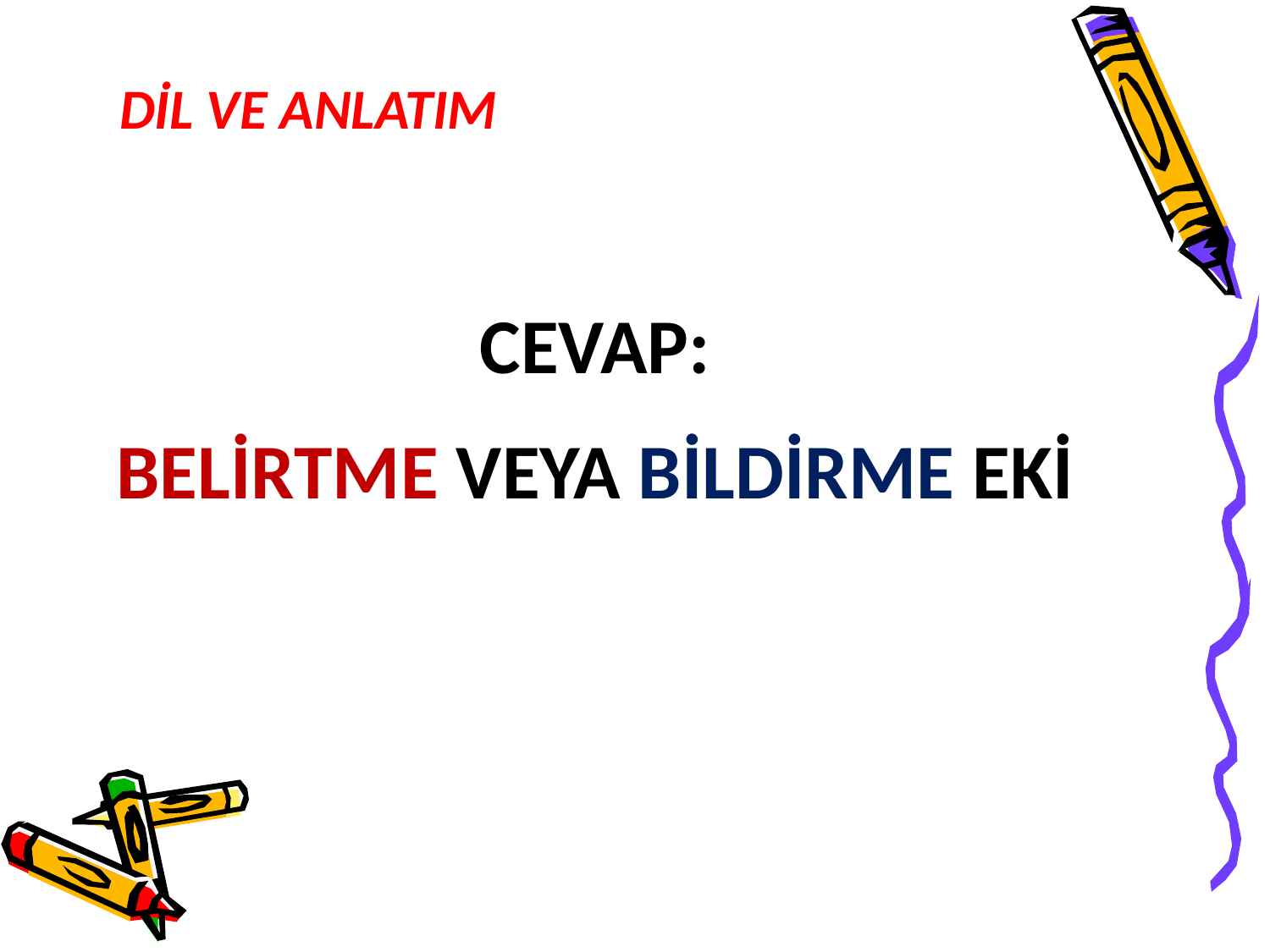

DİL VE ANLATIM
CEVAP:
BELİRTME VEYA BİLDİRME EKİ